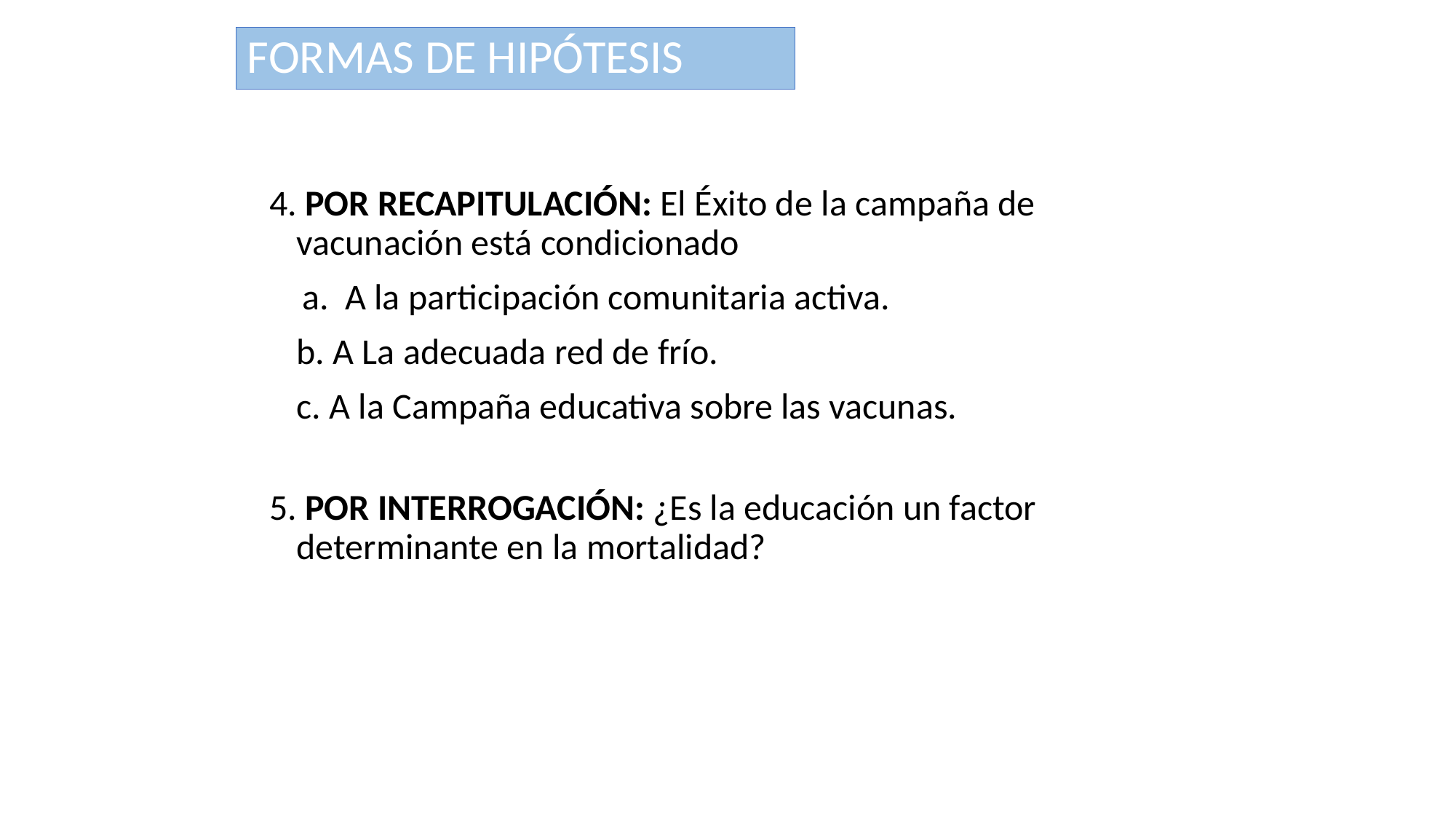

# FORMAS DE HIPÓTESIS
4. POR RECAPITULACIÓN: El Éxito de la campaña de vacunación está condicionado
    a.  A la participación comunitaria activa.
	b. A La adecuada red de frío.
	c. A la Campaña educativa sobre las vacunas.

5. POR INTERROGACIÓN: ¿Es la educación un factor determinante en la mortalidad?